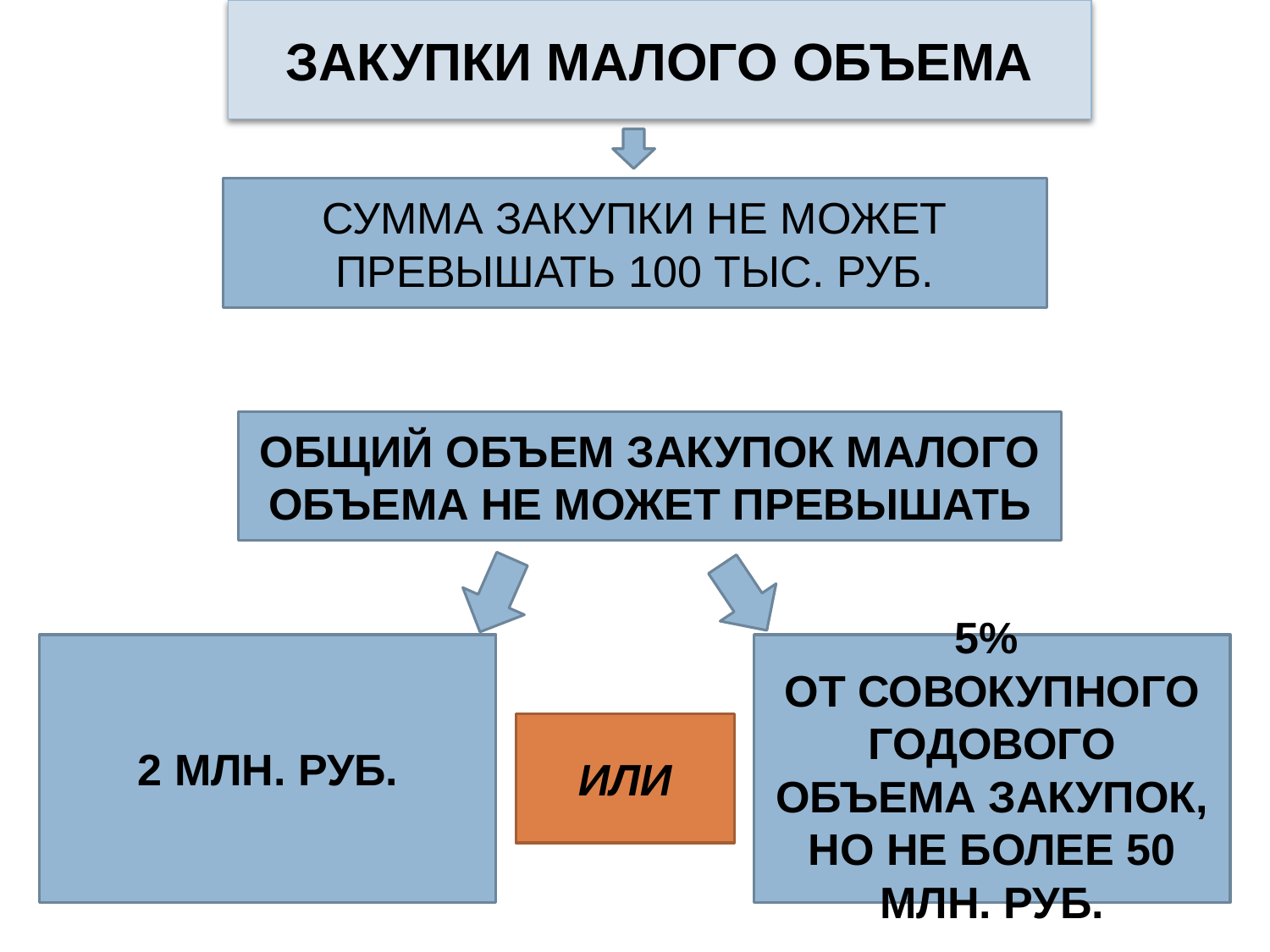

ЗАКУПКИ МАЛОГО ОБЪЕМА

СУММА ЗАКУПКИ НЕ МОЖЕТ ПРЕВЫШАТЬ 100 ТЫС. РУБ.
ОБЩИЙ ОБЪЕМ ЗАКУПОК МАЛОГО ОБЪЕМА НЕ МОЖЕТ ПРЕВЫШАТЬ

2 МЛН. РУБ.
5%
ОТ СОВОКУПНОГО ГОДОВОГО ОБЪЕМА ЗАКУПОК, НО НЕ БОЛЕЕ 50 МЛН. РУБ.
ИЛИ